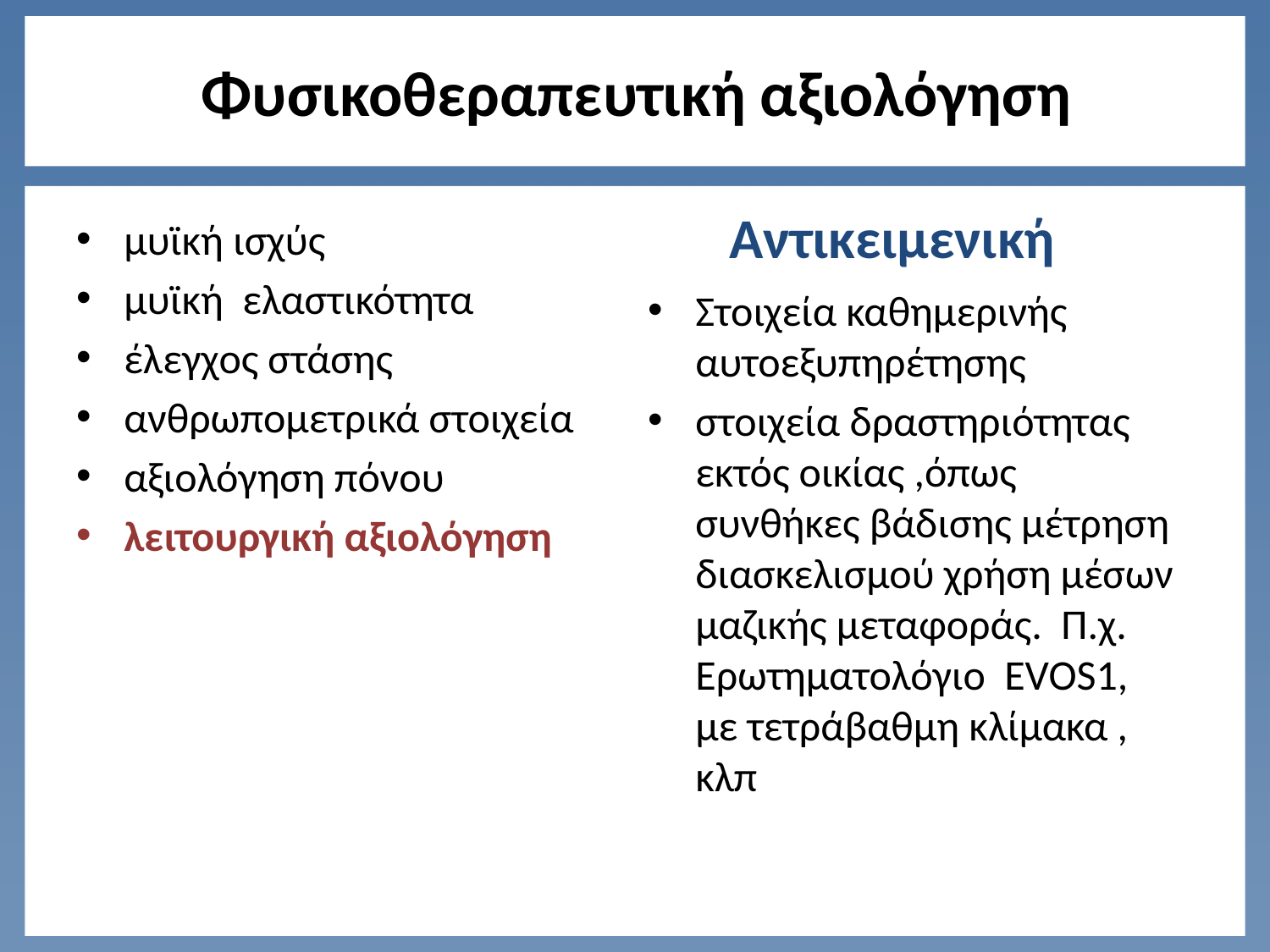

# Φυσικοθεραπευτική αξιολόγηση
Αντικειμενική
μυϊκή ισχύς
μυϊκή  ελαστικότητα
έλεγχος στάσης
ανθρωπομετρικά στοιχεία
αξιολόγηση πόνου
λειτουργική αξιολόγηση
Στοιχεία καθημερινής αυτοεξυπηρέτησης
στοιχεία δραστηριότητας  εκτός οικίας ,όπως  συνθήκες βάδισης μέτρηση διασκελισμού χρήση μέσων μαζικής μεταφοράς.  Π.χ.   Ερωτηματολόγιο  EVOS1,  με τετράβαθμη κλίμακα ,  κλπ